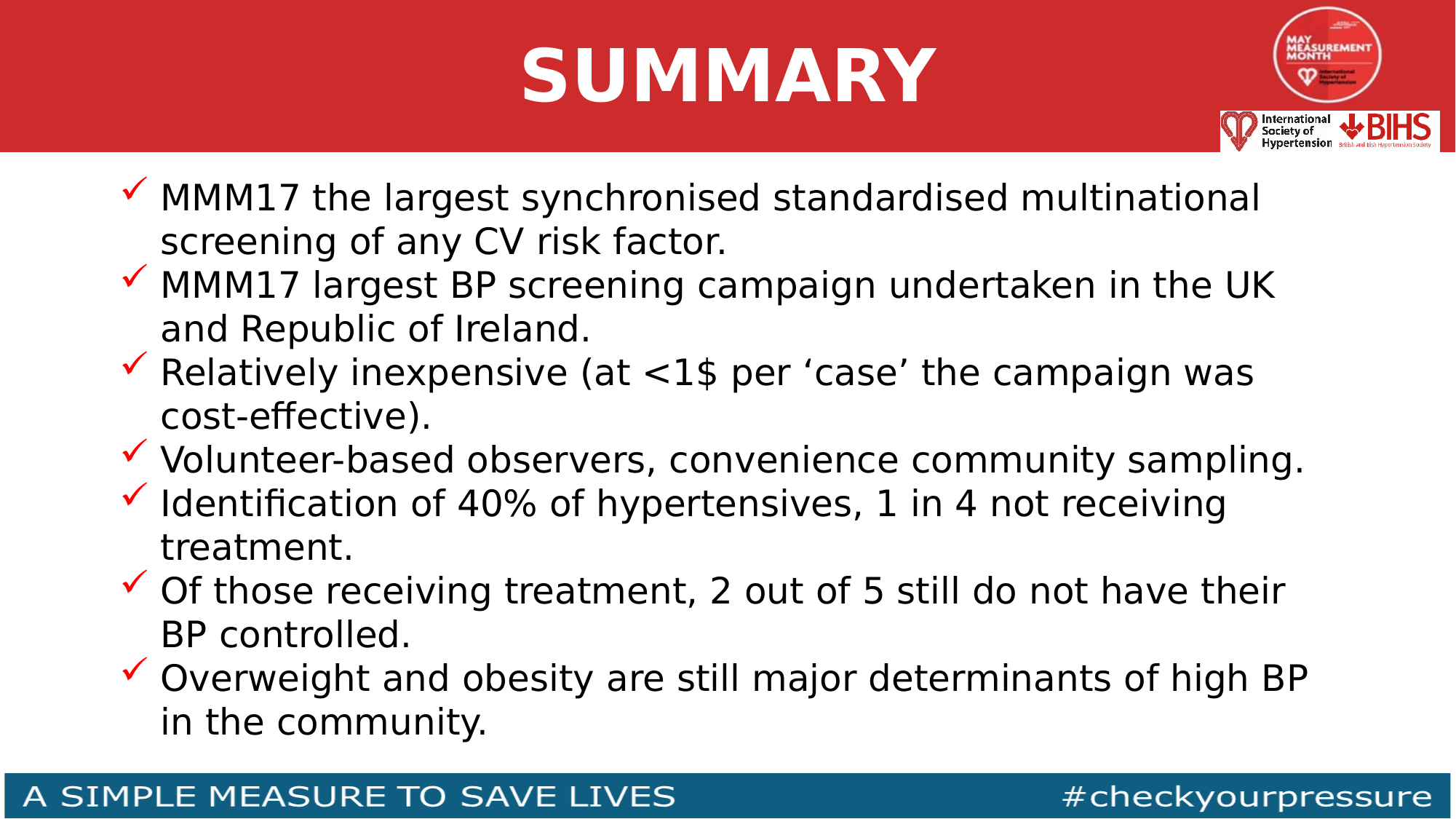

SUMMARY
MMM17 the largest synchronised standardised multinational screening of any CV risk factor.
MMM17 largest BP screening campaign undertaken in the UK and Republic of Ireland.
Relatively inexpensive (at <1$ per ‘case’ the campaign was cost-effective).
Volunteer-based observers, convenience community sampling.
Identification of 40% of hypertensives, 1 in 4 not receiving treatment.
Of those receiving treatment, 2 out of 5 still do not have their BP controlled.
Overweight and obesity are still major determinants of high BP in the community.